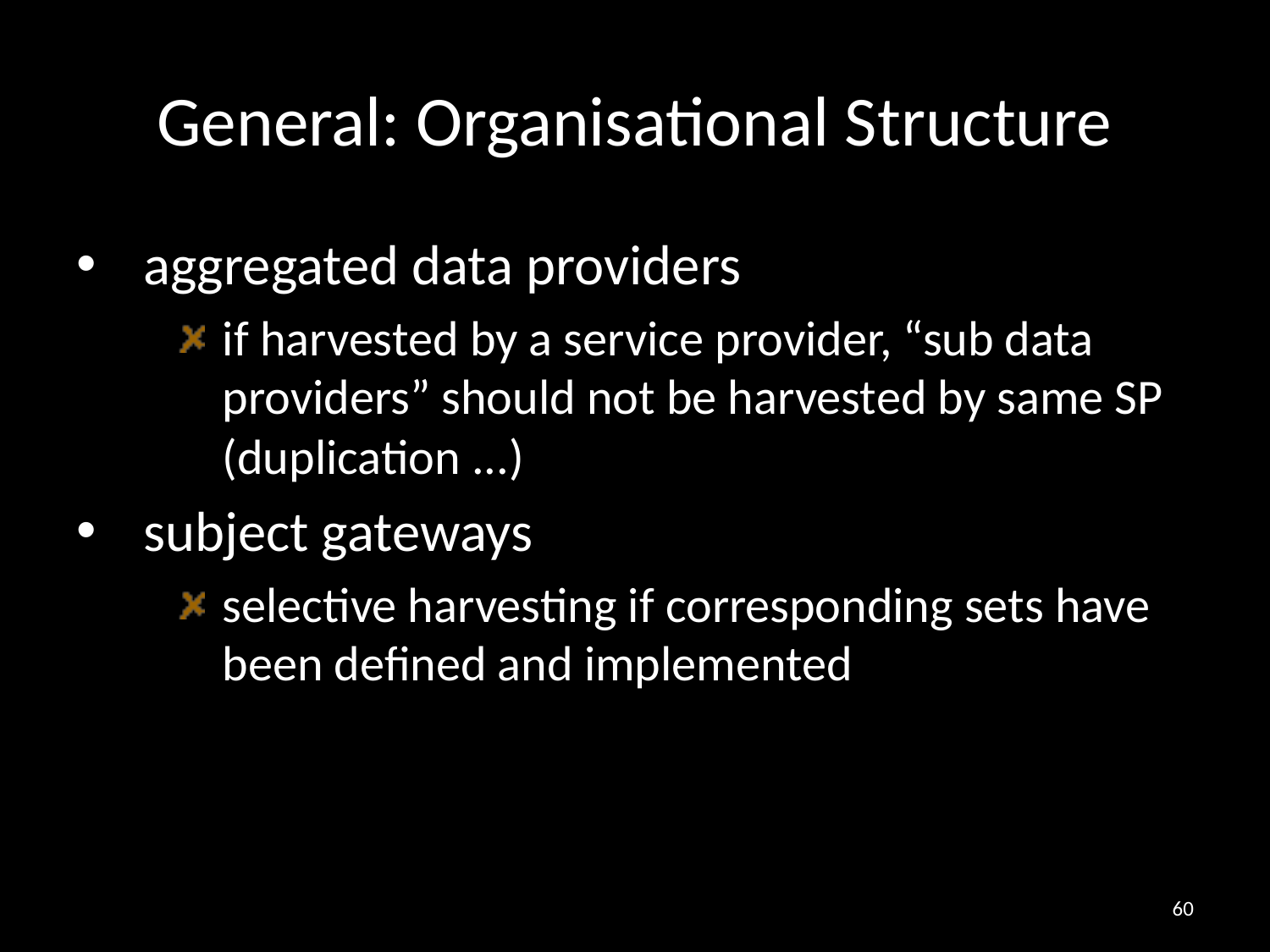

# General: Organisational Structure
aggregated data providers
if harvested by a service provider, “sub data providers” should not be harvested by same SP (duplication ...)
subject gateways
selective harvesting if corresponding sets have been defined and implemented
60